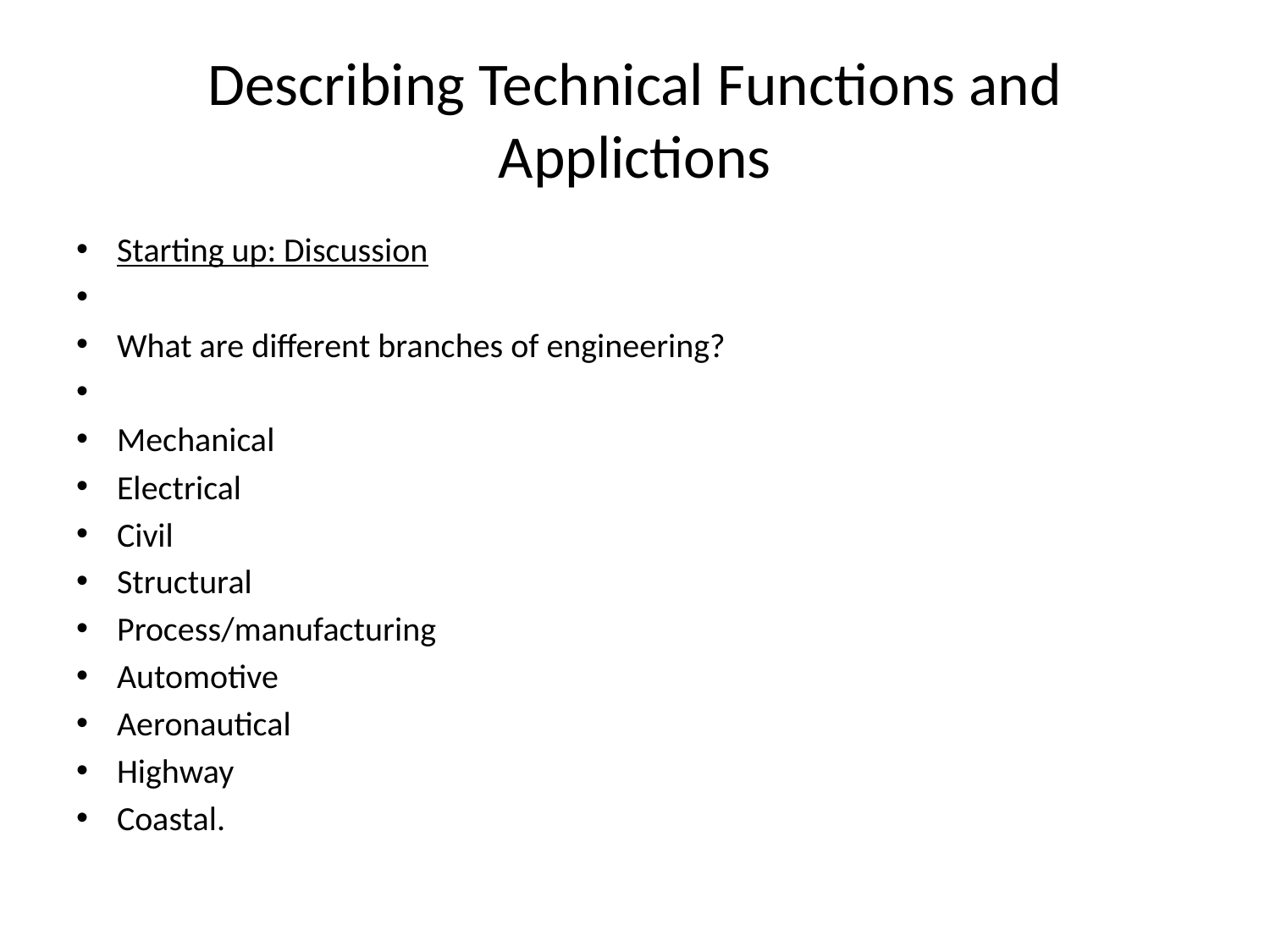

# Describing Technical Functions and Applictions
Starting up: Discussion

What are different branches of engineering?

Mechanical
Electrical
Civil
Structural
Process/manufacturing
Automotive
Aeronautical
Highway
Coastal.